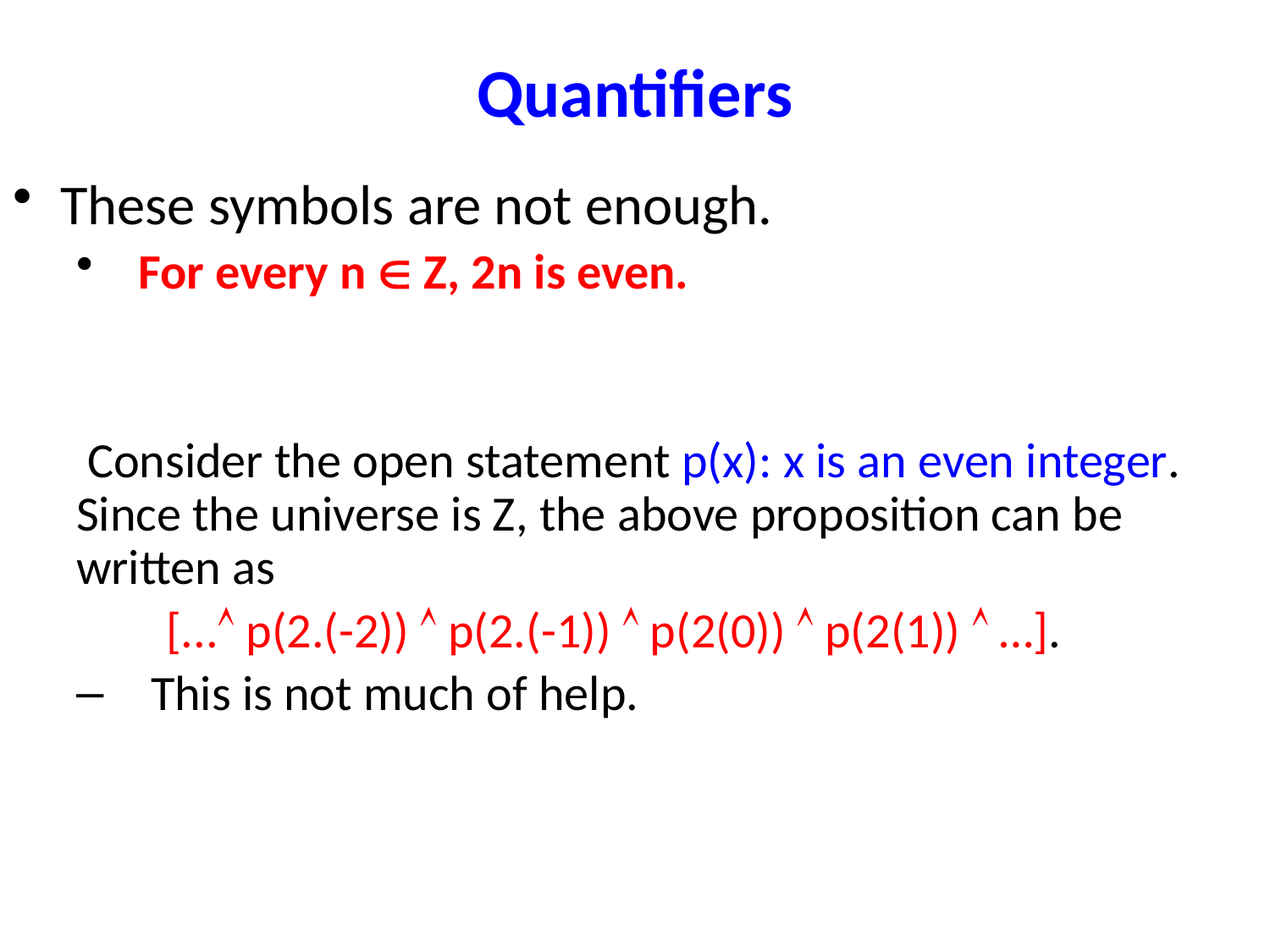

# Quantifiers
These symbols are not enough.
  For every n ∈ Z, 2n is even.

 Consider the open statement p(x): x is an even integer.    Since the universe is Z, the above proposition can be written as
        [...∧ p(2.(-2)) ∧ p(2.(-1)) ∧ p(2(0)) ∧ p(2(1)) ∧ …].
 This is not much of help.